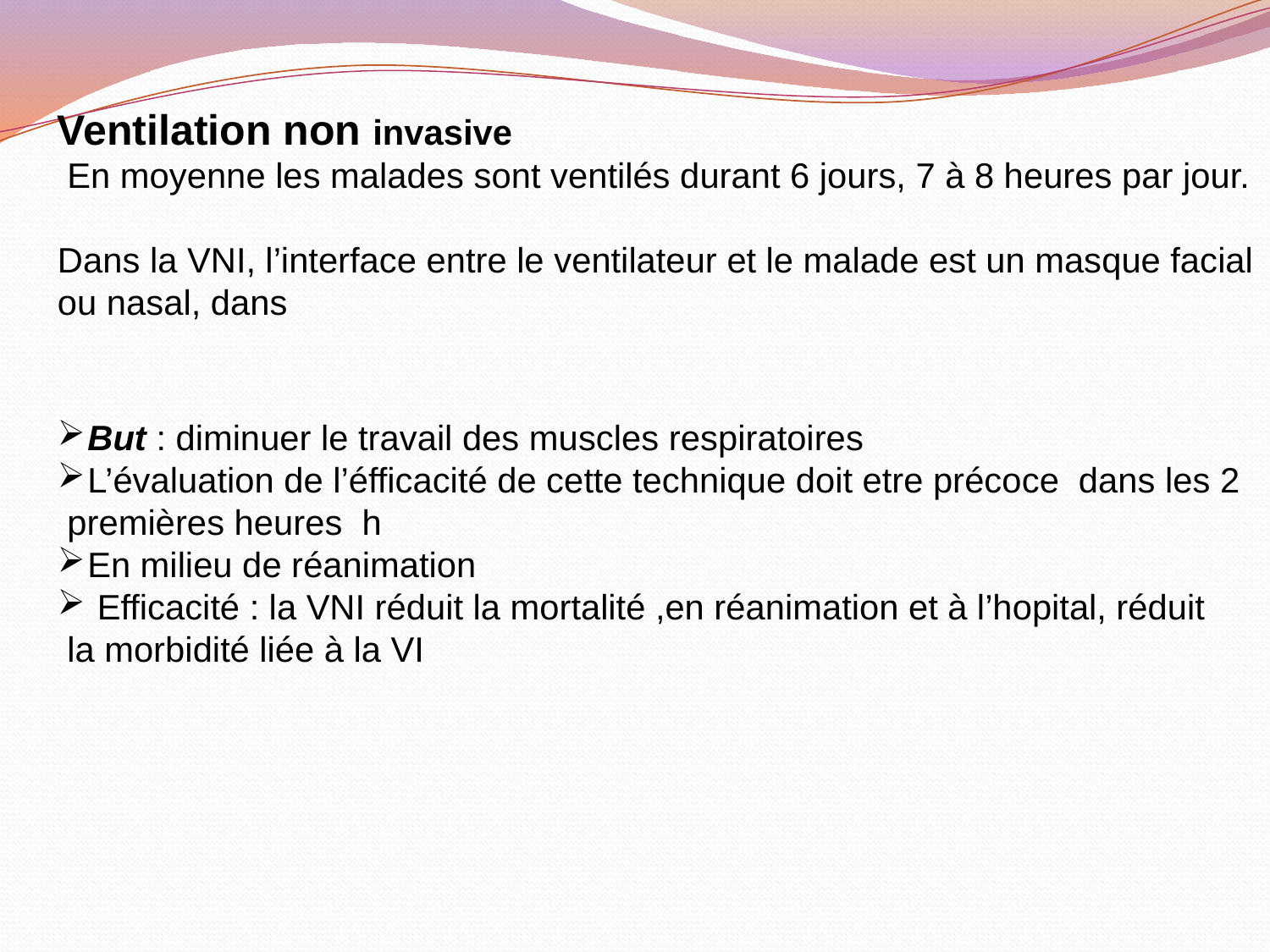

Ventilation non invasive
 En moyenne les malades sont ventilés durant 6 jours, 7 à 8 heures par jour.

Dans la VNI, l’interface entre le ventilateur et le malade est un masque facial ou nasal, dans

But : diminuer le travail des muscles respiratoires
L’évaluation de l’éfficacité de cette technique doit etre précoce  dans les 2
 premières heures  h
En milieu de réanimation
 Efficacité : la VNI réduit la mortalité ,en réanimation et à l’hopital, réduit
 la morbidité liée à la VI